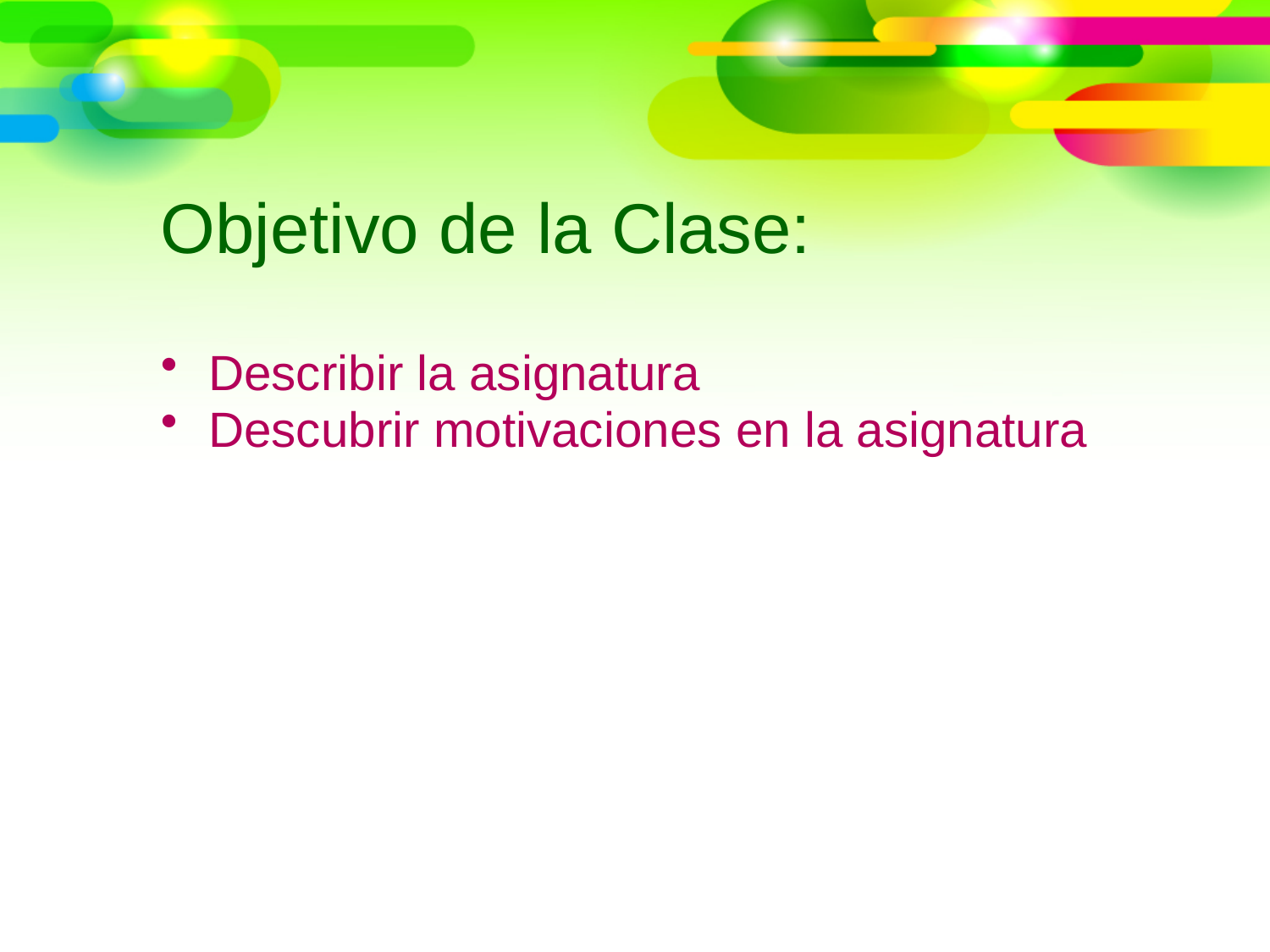

# Objetivo de la Clase:
Describir la asignatura
Descubrir motivaciones en la asignatura